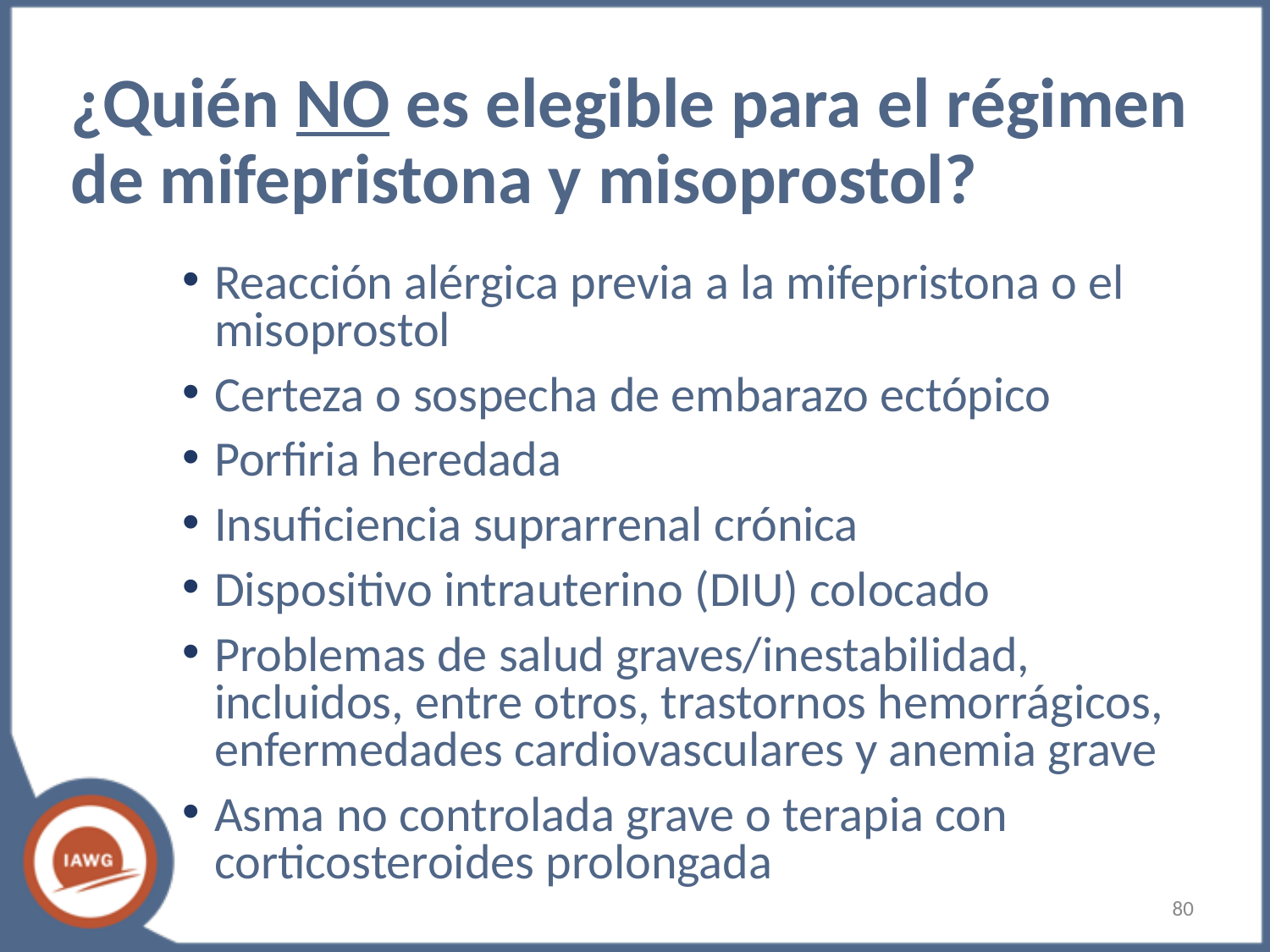

# ¿Quién NO es elegible para el régimen de mifepristona y misoprostol?
Reacción alérgica previa a la mifepristona o el misoprostol
Certeza o sospecha de embarazo ectópico
Porfiria heredada
Insuficiencia suprarrenal crónica
Dispositivo intrauterino (DIU) colocado
Problemas de salud graves/inestabilidad, incluidos, entre otros, trastornos hemorrágicos, enfermedades cardiovasculares y anemia grave
Asma no controlada grave o terapia con corticosteroides prolongada
80